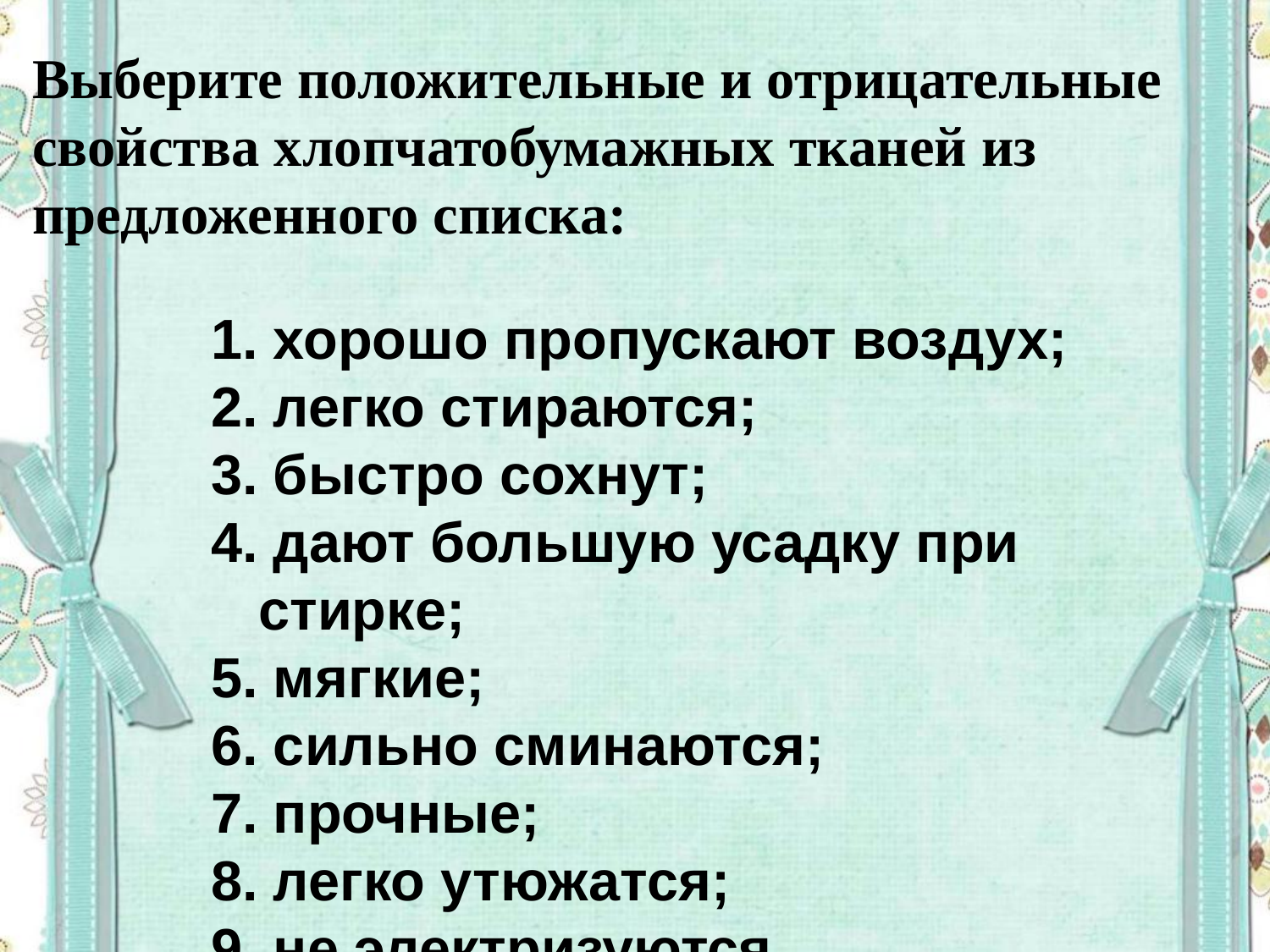

Выберите положительные и отрицательные свойства хлопчатобумажных тканей из предложенного списка:
1. хорошо пропускают воздух;
2. легко стираются;
3. быстро сохнут;
4. дают большую усадку при стирке;
5. мягкие;
6. сильно сминаются;
7. прочные;
8. легко утюжатся;
9. не электризуются.